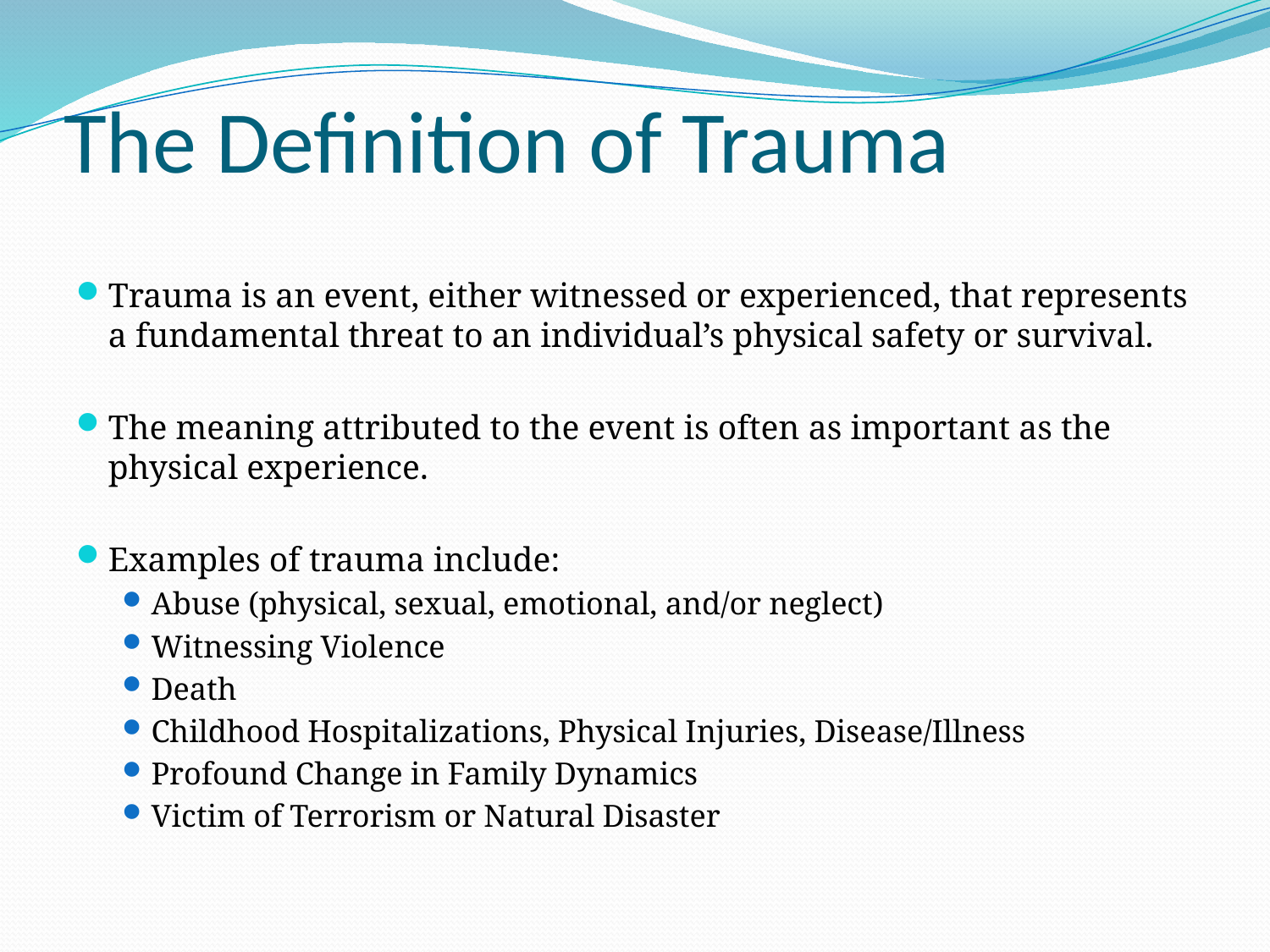

# The Definition of Trauma
Trauma is an event, either witnessed or experienced, that represents a fundamental threat to an individual’s physical safety or survival.

The meaning attributed to the event is often as important as the physical experience.

Examples of trauma include:
Abuse (physical, sexual, emotional, and/or neglect)
Witnessing Violence
Death
Childhood Hospitalizations, Physical Injuries, Disease/Illness
Profound Change in Family Dynamics
Victim of Terrorism or Natural Disaster